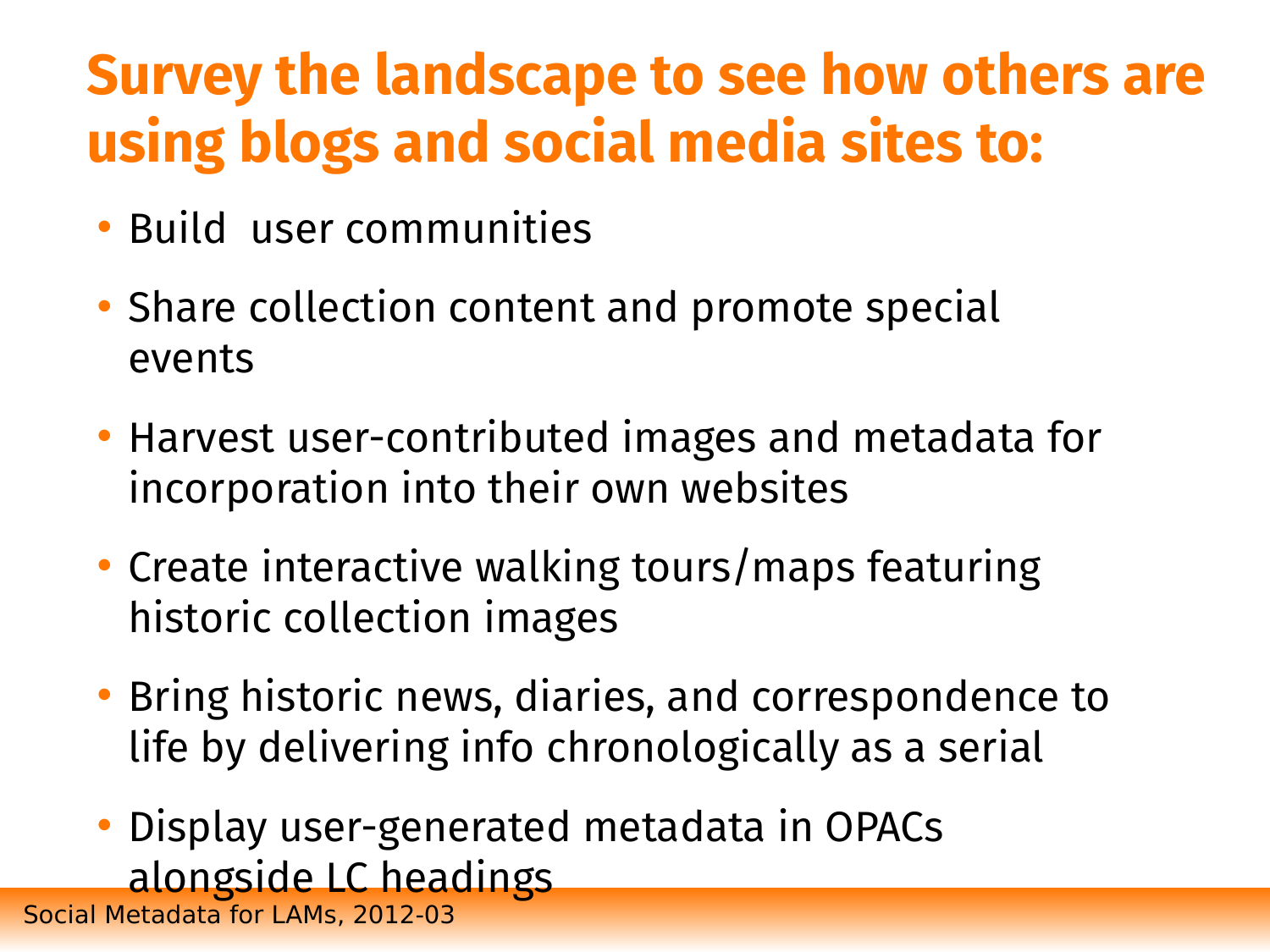

Survey the landscape to see how others are using blogs and social media sites to:
Build  user communities
Share collection content and promote special events
Harvest user-contributed images and metadata for incorporation into their own websites
Create interactive walking tours/maps featuring historic collection images
Bring historic news, diaries, and correspondence to life by delivering info chronologically as a serial
Display user-generated metadata in OPACs alongside LC headings